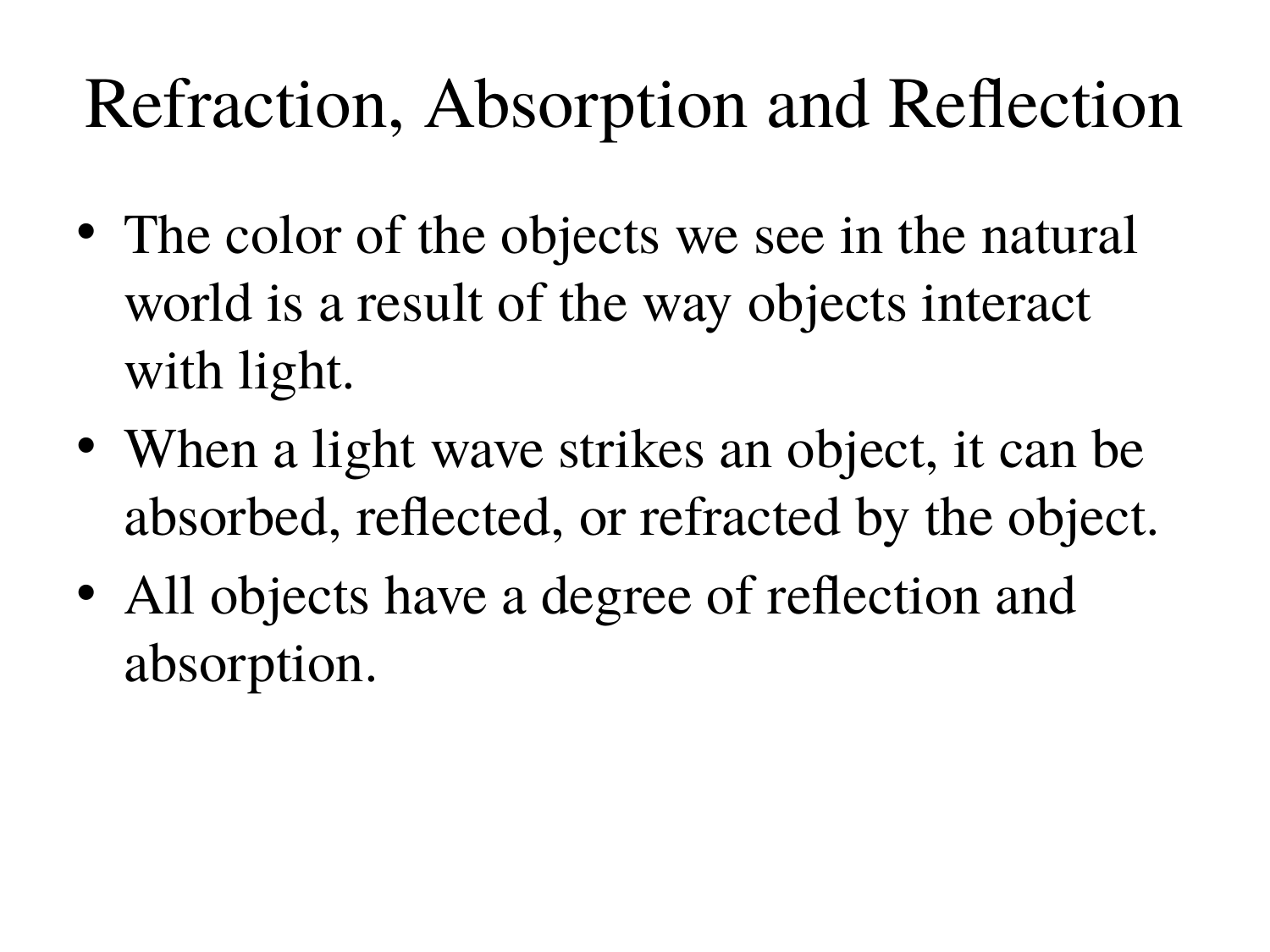

# Refraction, Absorption and Reflection
The color of the objects we see in the natural world is a result of the way objects interact with light.
When a light wave strikes an object, it can be absorbed, reflected, or refracted by the object.
All objects have a degree of reflection and absorption.